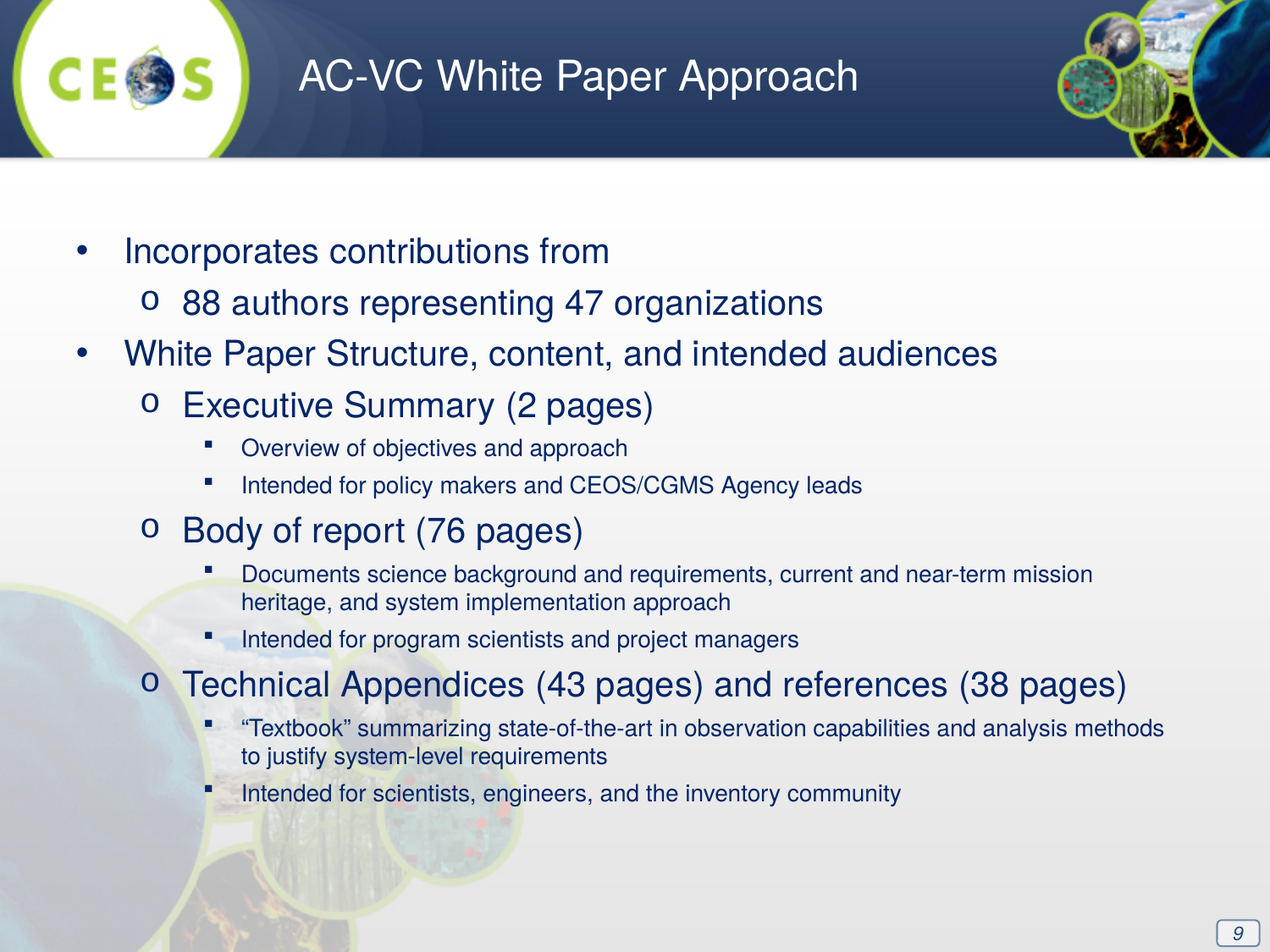

AC-VC White Paper Approach
Incorporates contributions from
88 authors representing 47 organizations
White Paper Structure, content, and intended audiences
Executive Summary (2 pages)
Overview of objectives and approach
Intended for policy makers and CEOS/CGMS Agency leads
Body of report (76 pages)
Documents science background and requirements, current and near-term mission heritage, and system implementation approach
Intended for program scientists and project managers
Technical Appendices (43 pages) and references (38 pages)
“Textbook” summarizing state-of-the-art in observation capabilities and analysis methods to justify system-level requirements
Intended for scientists, engineers, and the inventory community
9